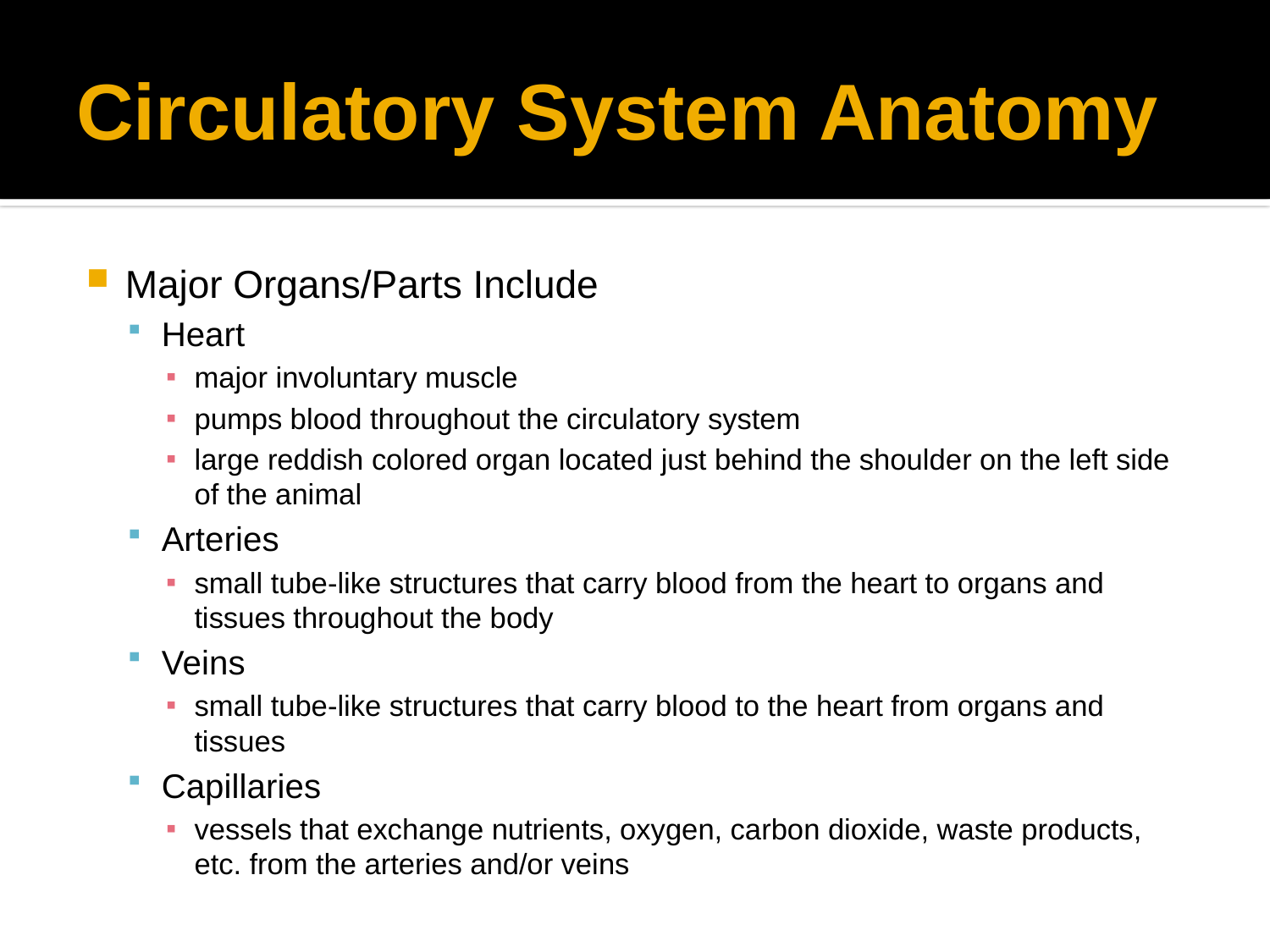

# Circulatory System Anatomy
Major Organs/Parts Include
Heart
major involuntary muscle
pumps blood throughout the circulatory system
large reddish colored organ located just behind the shoulder on the left side of the animal
Arteries
small tube-like structures that carry blood from the heart to organs and tissues throughout the body
Veins
small tube-like structures that carry blood to the heart from organs and tissues
Capillaries
vessels that exchange nutrients, oxygen, carbon dioxide, waste products, etc. from the arteries and/or veins